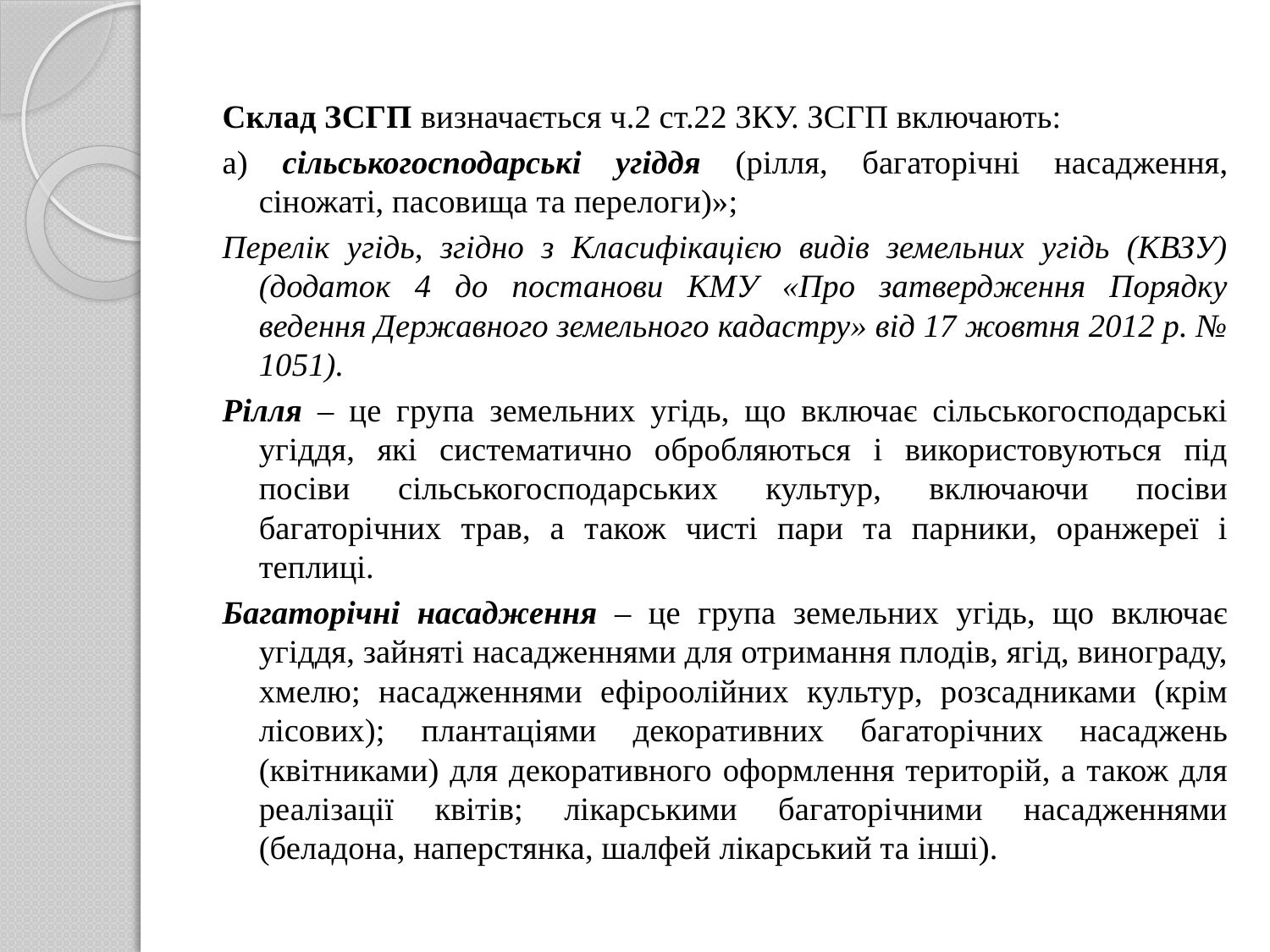

Склад ЗСГП визначається ч.2 ст.22 ЗКУ. ЗСГП включають:
а) сільськогосподарські угіддя (рілля, багаторічні насадження, сіножаті, пасовища та перелоги)»;
Перелік угідь, згідно з Класифікацією видів земельних угідь (КВЗУ) (додаток 4 до постанови КМУ «Про затвердження Порядку ведення Державного земельного кадастру» від 17 жовтня 2012 р. № 1051).
Рілля – це група земельних угідь, що включає сільськогосподарські угіддя, які систематично обробляються і використовуються під посіви сільськогосподарських культур, включаючи посіви багаторічних трав, а також чисті пари та парники, оранжереї і теплиці.
Багаторічні насадження – це група земельних угідь, що включає угіддя, зайняті насадженнями для отримання плодів, ягід, винограду, хмелю; насадженнями ефіроолійних культур, розсадниками (крім лісових); плантаціями декоративних багаторічних насаджень (квітниками) для декоративного оформлення територій, а також для реалізації квітів; лікарськими багаторічними насадженнями (беладона, наперстянка, шалфей лікарський та інші).